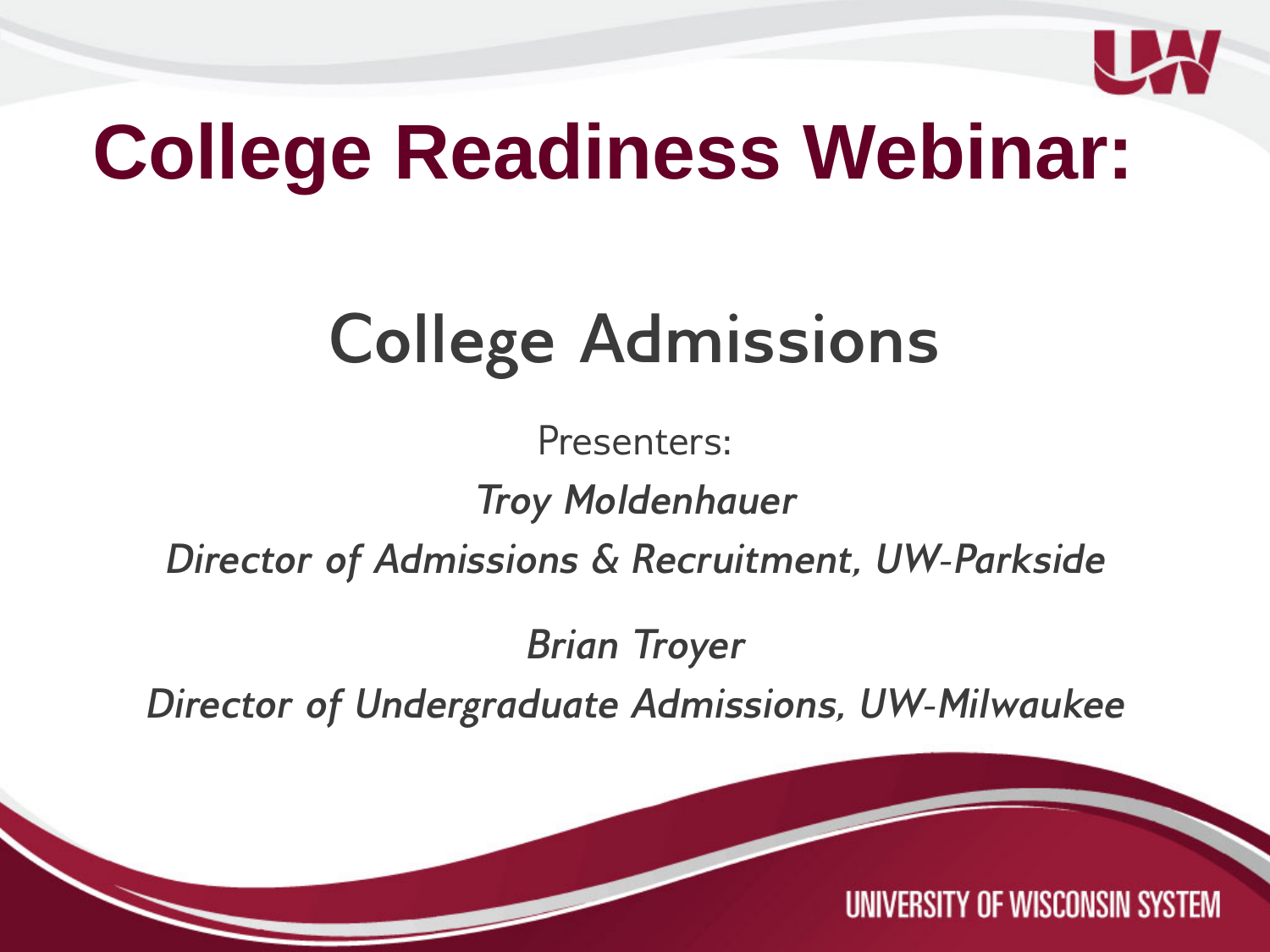

# College Readiness Webinar:
College Admissions

Presenters:
Troy Moldenhauer
Director of Admissions & Recruitment, UW-Parkside

Brian Troyer
Director of Undergraduate Admissions, UW-Milwaukee